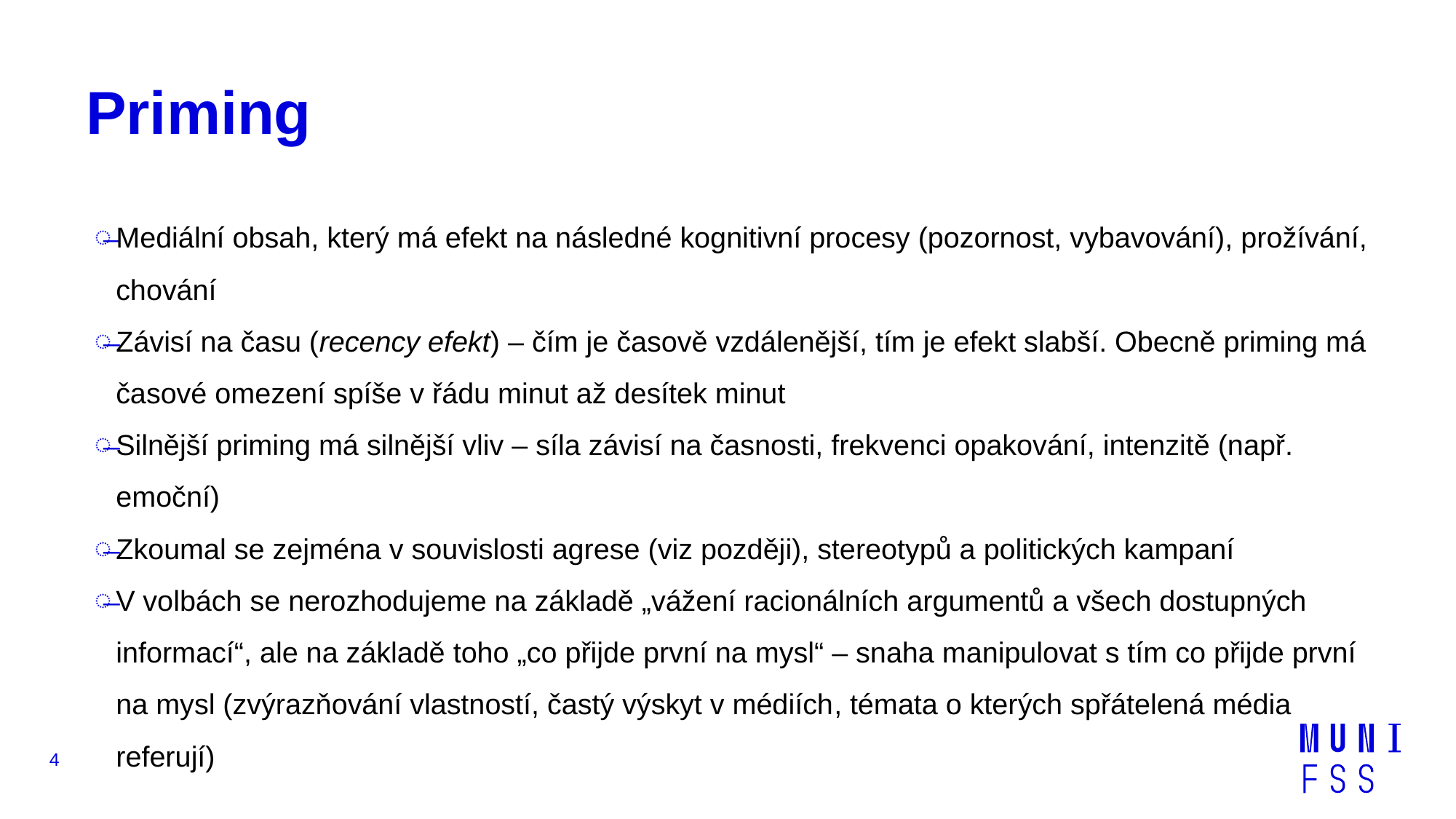

# Priming
Mediální obsah, který má efekt na následné kognitivní procesy (pozornost, vybavování), prožívání, chování
Závisí na času (recency efekt) – čím je časově vzdálenější, tím je efekt slabší. Obecně priming má časové omezení spíše v řádu minut až desítek minut
Silnější priming má silnější vliv – síla závisí na časnosti, frekvenci opakování, intenzitě (např. emoční)
Zkoumal se zejména v souvislosti agrese (viz později), stereotypů a politických kampaní
V volbách se nerozhodujeme na základě „vážení racionálních argumentů a všech dostupných informací“, ale na základě toho „co přijde první na mysl“ – snaha manipulovat s tím co přijde první na mysl (zvýrazňování vlastností, častý výskyt v médiích, témata o kterých spřátelená média referují)

4